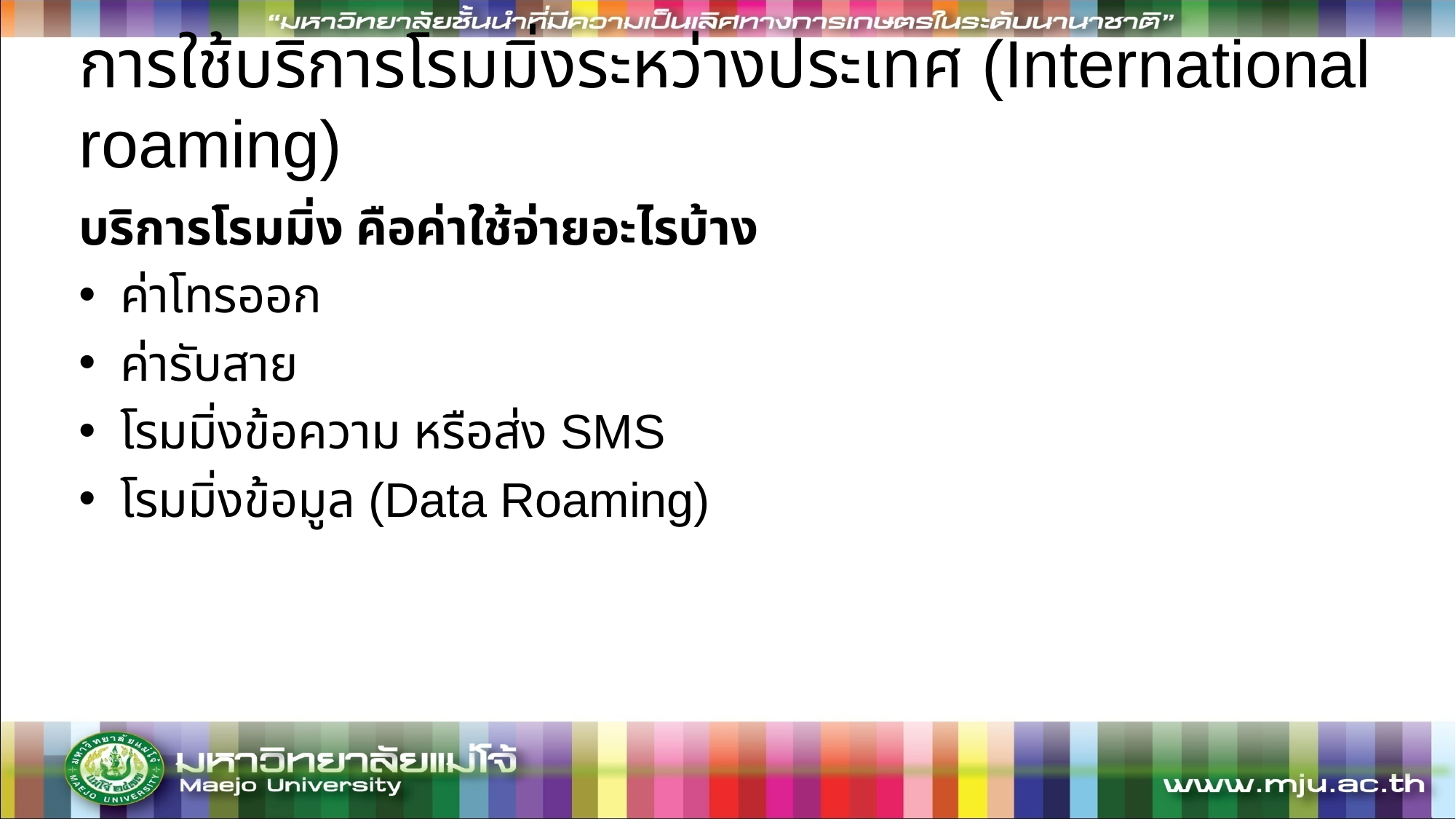

# การใช้บริการโรมมิ่งระหว่างประเทศ (International roaming)
บริการโรมมิ่ง คือค่าใช้จ่ายอะไรบ้าง
ค่าโทรออก
ค่ารับสาย
โรมมิ่งข้อความ หรือส่ง SMS
โรมมิ่งข้อมูล (Data Roaming)